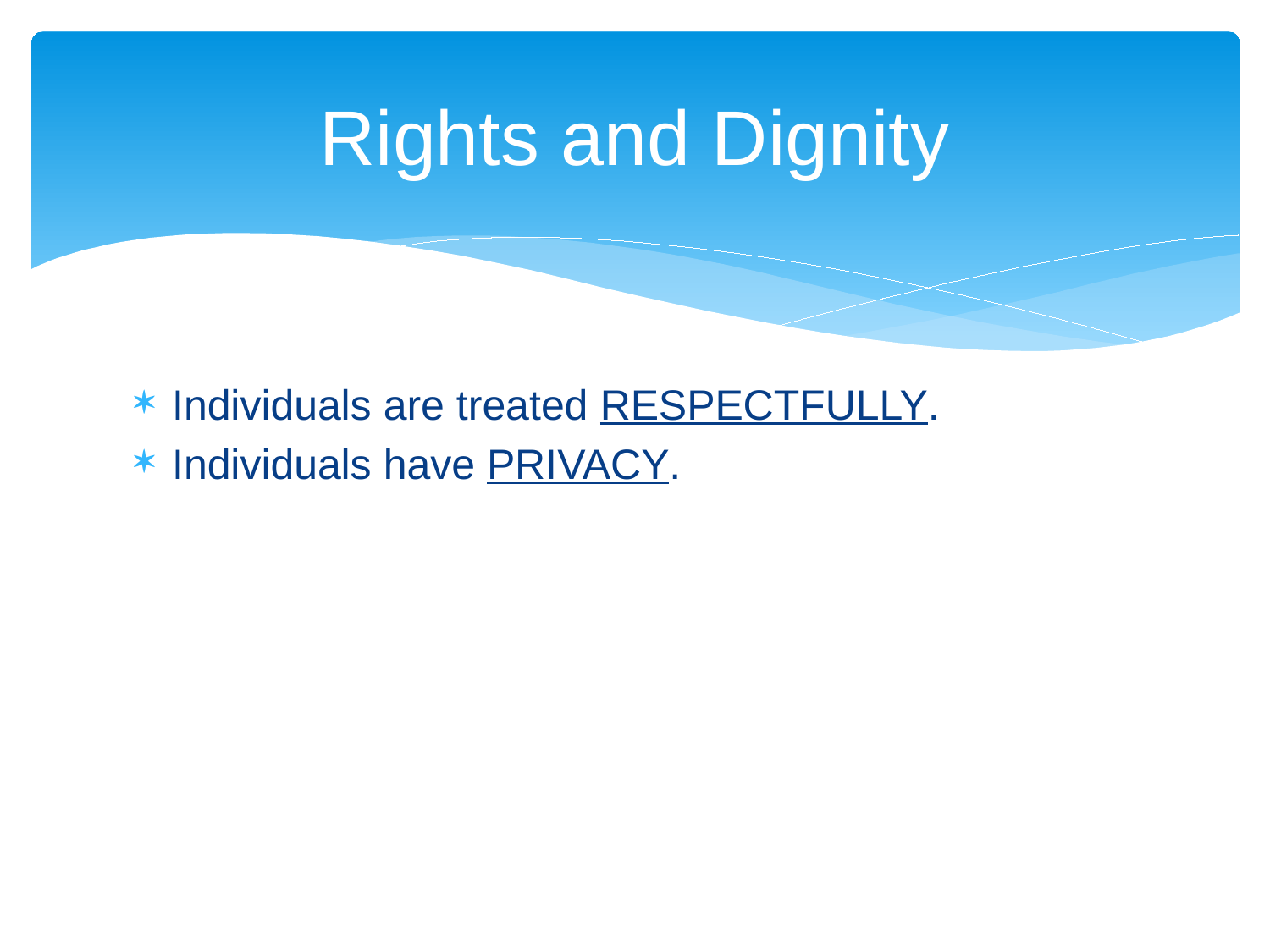

# Rights and Dignity
Individuals are treated RESPECTFULLY.
Individuals have PRIVACY.